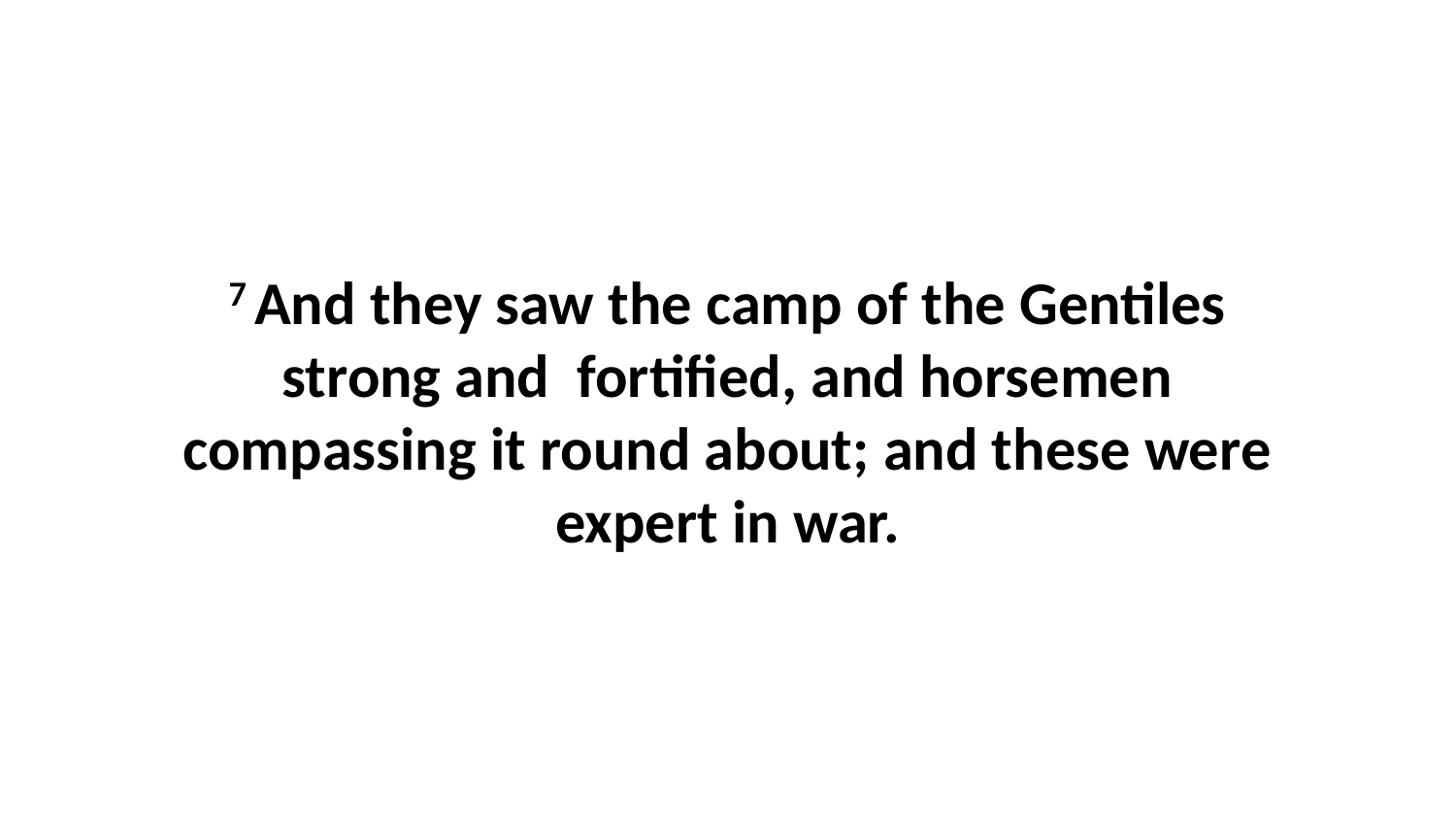

7 And they saw the camp of the Gentiles strong and  fortified, and horsemen compassing it round about; and these were expert in war.